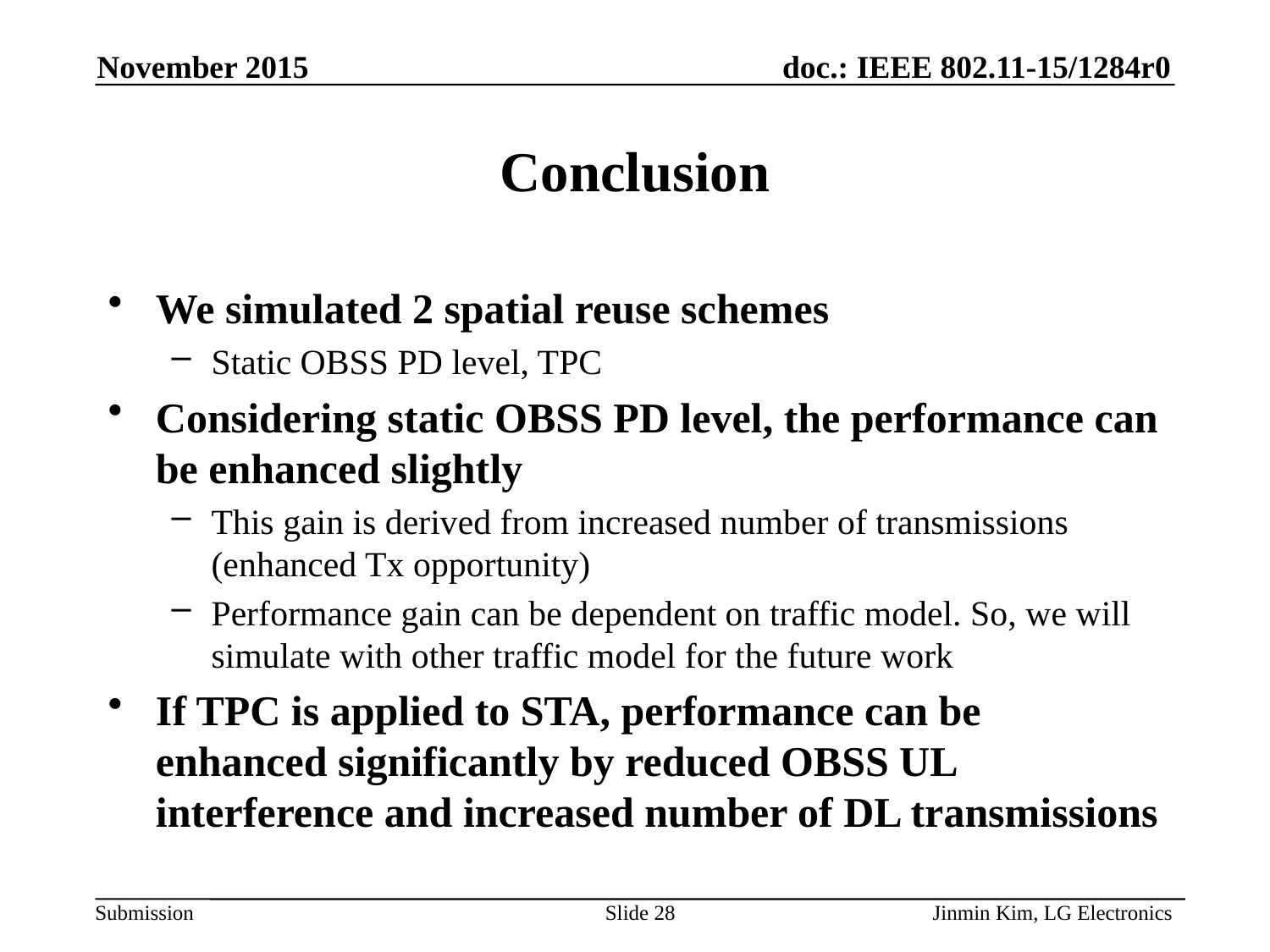

November 2015
# Conclusion
We simulated 2 spatial reuse schemes
Static OBSS PD level, TPC
Considering static OBSS PD level, the performance can be enhanced slightly
This gain is derived from increased number of transmissions (enhanced Tx opportunity)
Performance gain can be dependent on traffic model. So, we will simulate with other traffic model for the future work
If TPC is applied to STA, performance can be enhanced significantly by reduced OBSS UL interference and increased number of DL transmissions
Slide 28